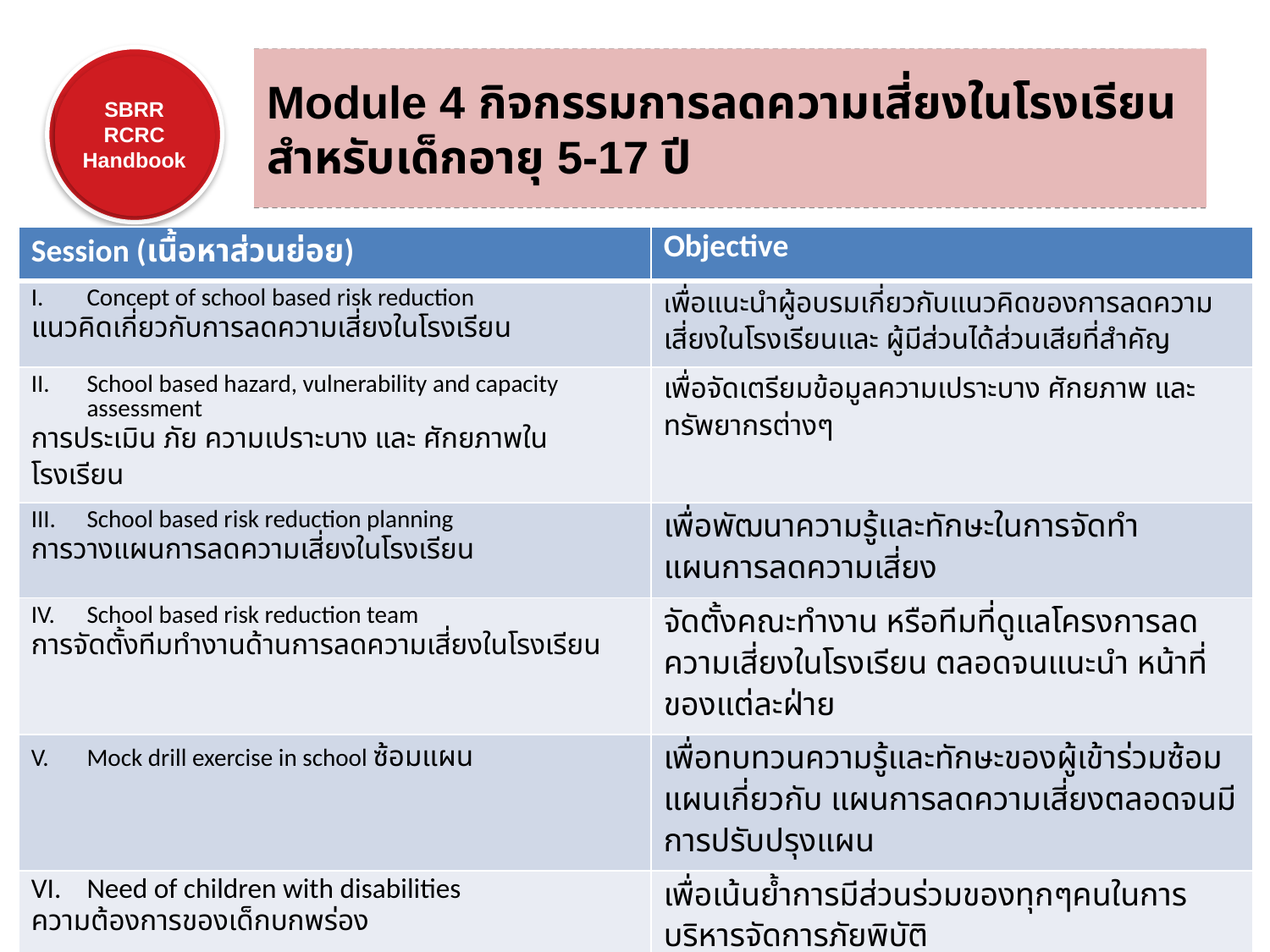

# Module 4 กิจกรรมการลดความเสี่ยงในโรงเรียนสำหรับเด็กอายุ 5-17 ปี
| Session (เนื้อหาส่วนย่อย) | Objective |
| --- | --- |
| Concept of school based risk reduction แนวคิดเกี่ยวกับการลดความเสี่ยงในโรงเรียน | เพื่อแนะนำผู้อบรมเกี่ยวกับแนวคิดของการลดความเสี่ยงในโรงเรียนและ ผู้มีส่วนได้ส่วนเสียที่สำคัญ |
| School based hazard, vulnerability and capacity assessment การประเมิน ภัย ความเปราะบาง และ ศักยภาพในโรงเรียน | เพื่อจัดเตรียมข้อมูลความเปราะบาง ศักยภาพ และ ทรัพยากรต่างๆ |
| School based risk reduction planning การวางแผนการลดความเสี่ยงในโรงเรียน | เพื่อพัฒนาความรู้และทักษะในการจัดทำแผนการลดความเสี่ยง |
| School based risk reduction team การจัดตั้งทีมทำงานด้านการลดความเสี่ยงในโรงเรียน | จัดตั้งคณะทำงาน หรือทีมที่ดูแลโครงการลดความเสี่ยงในโรงเรียน ตลอดจนแนะนำ หน้าที่ของแต่ละฝ่าย |
| Mock drill exercise in school ซ้อมแผน | เพื่อทบทวนความรู้และทักษะของผู้เข้าร่วมซ้อมแผนเกี่ยวกับ แผนการลดความเสี่ยงตลอดจนมีการปรับปรุงแผน |
| Need of children with disabilities ความต้องการของเด็กบกพร่อง | เพื่อเน้นย้ำการมีส่วนร่วมของทุกๆคนในการบริหารจัดการภัยพิบัติ |
| Psychosocial care and supportการดูแลด้านจิตสังคม | เพื่อเข้าใจสภาวะทางจิตใจของนักเรียนในหลายๆด้าน ในขณะเกิดภัยพิบัติ |